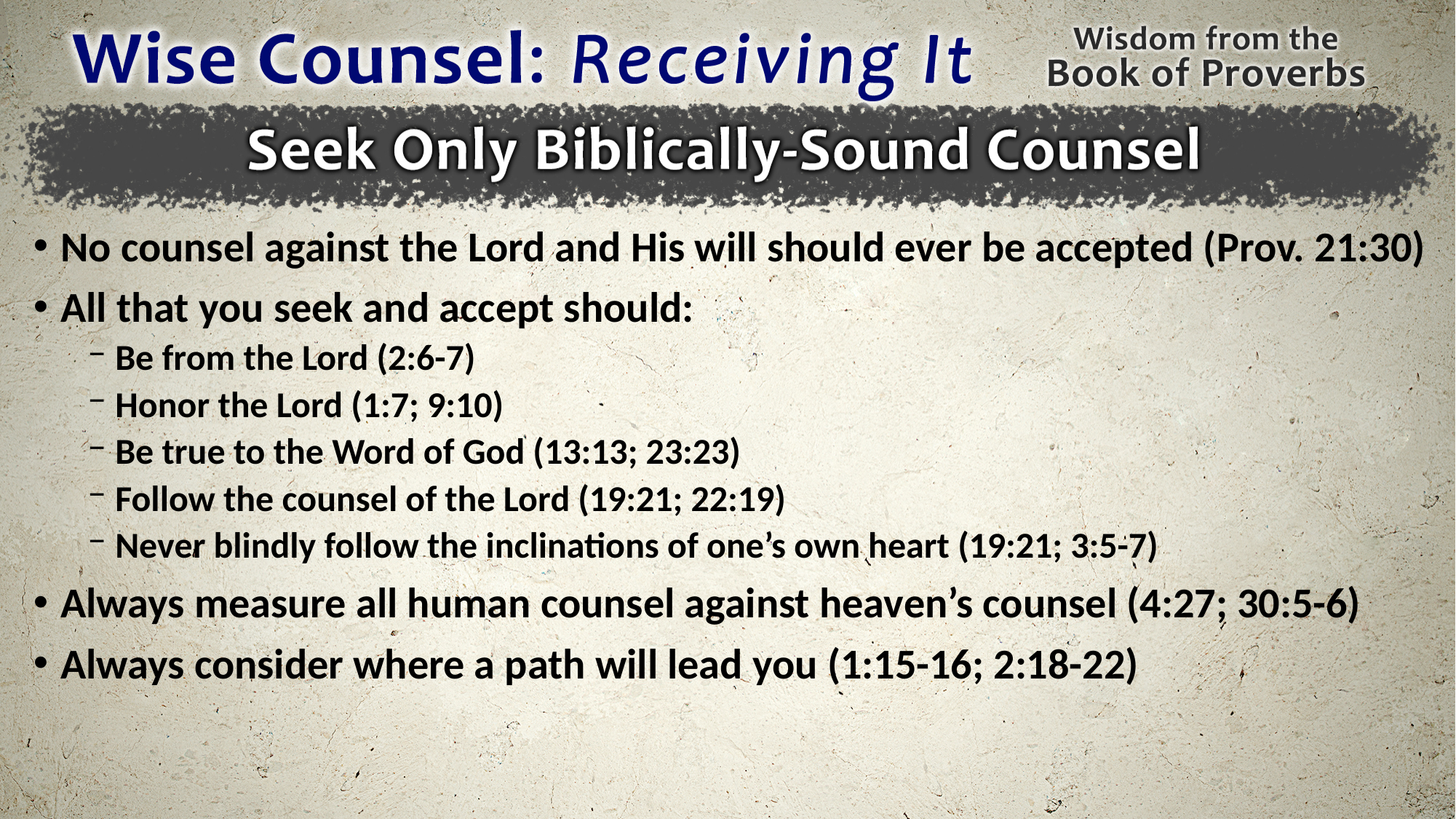

No counsel against the Lord and His will should ever be accepted (Prov. 21:30)
All that you seek and accept should:
Be from the Lord (2:6-7)
Honor the Lord (1:7; 9:10)
Be true to the Word of God (13:13; 23:23)
Follow the counsel of the Lord (19:21; 22:19)
Never blindly follow the inclinations of one’s own heart (19:21; 3:5-7)
Always measure all human counsel against heaven’s counsel (4:27; 30:5-6)
Always consider where a path will lead you (1:15-16; 2:18-22)